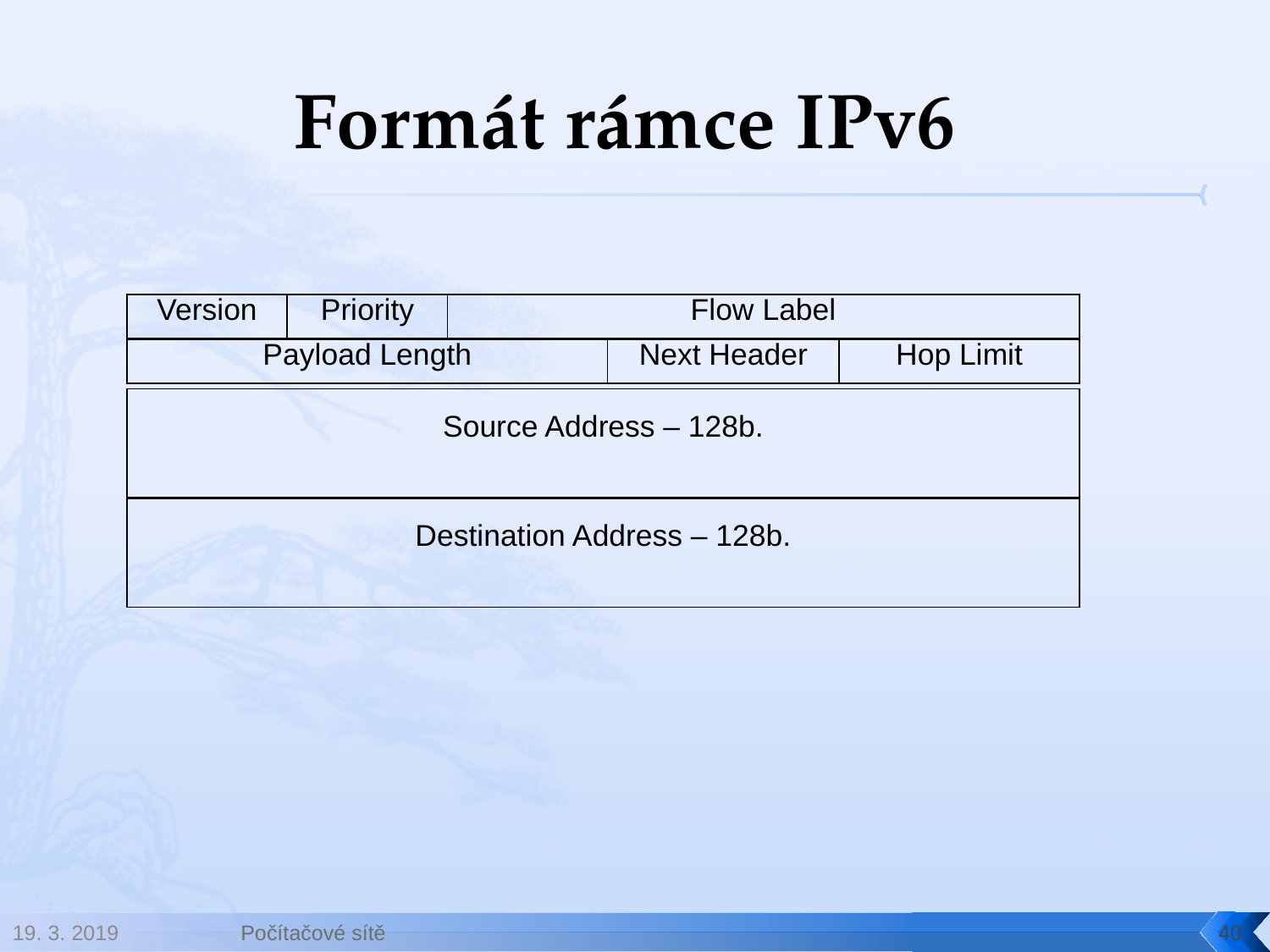

# Formát rámce IPv6

Version

Priority

Flow Label

Payload Length

Next Header

Hop Limit

Source Address – 128b.

Destination Address – 128b.

19. 3. 2019
Počítačové sítě
40